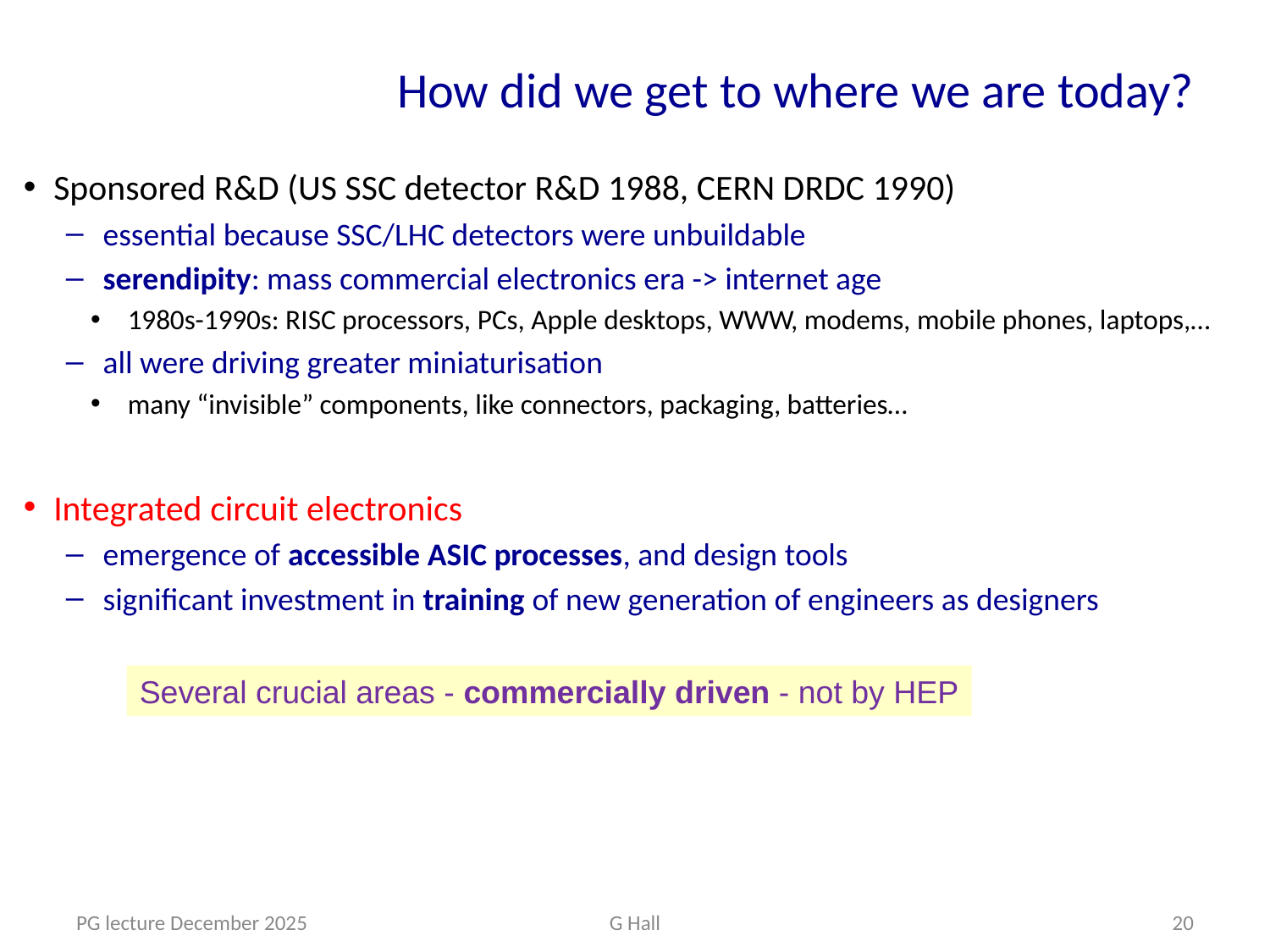

# How did we get to where we are today?
Sponsored R&D (US SSC detector R&D 1988, CERN DRDC 1990)
essential because SSC/LHC detectors were unbuildable
serendipity: mass commercial electronics era -> internet age
1980s-1990s: RISC processors, PCs, Apple desktops, WWW, modems, mobile phones, laptops,…
all were driving greater miniaturisation
many “invisible” components, like connectors, packaging, batteries…

Integrated circuit electronics
emergence of accessible ASIC processes, and design tools
significant investment in training of new generation of engineers as designers
Several crucial areas - commercially driven - not by HEP
PG lecture December 2025
G Hall
20